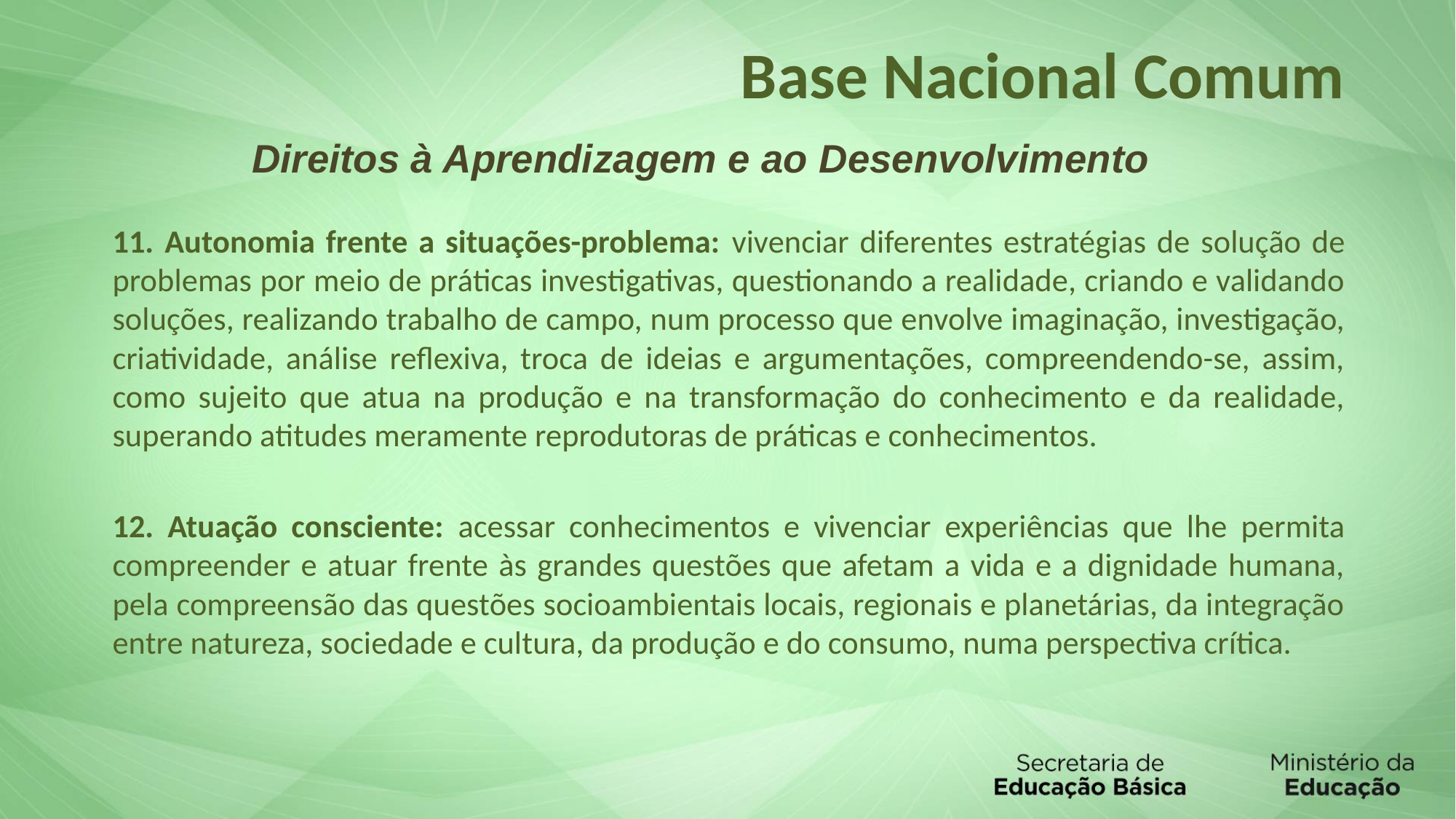

# Base Nacional Comum
Direitos à Aprendizagem e ao Desenvolvimento

11. Autonomia frente a situações-problema: vivenciar diferentes estratégias de solução de problemas por meio de práticas investigativas, questionando a realidade, criando e validando soluções, realizando trabalho de campo, num processo que envolve imaginação, investigação, criatividade, análise reflexiva, troca de ideias e argumentações, compreendendo-se, assim, como sujeito que atua na produção e na transformação do conhecimento e da realidade, superando atitudes meramente reprodutoras de práticas e conhecimentos.

12. Atuação consciente: acessar conhecimentos e vivenciar experiências que lhe permita compreender e atuar frente às grandes questões que afetam a vida e a dignidade humana, pela compreensão das questões socioambientais locais, regionais e planetárias, da integração entre natureza, sociedade e cultura, da produção e do consumo, numa perspectiva crítica.